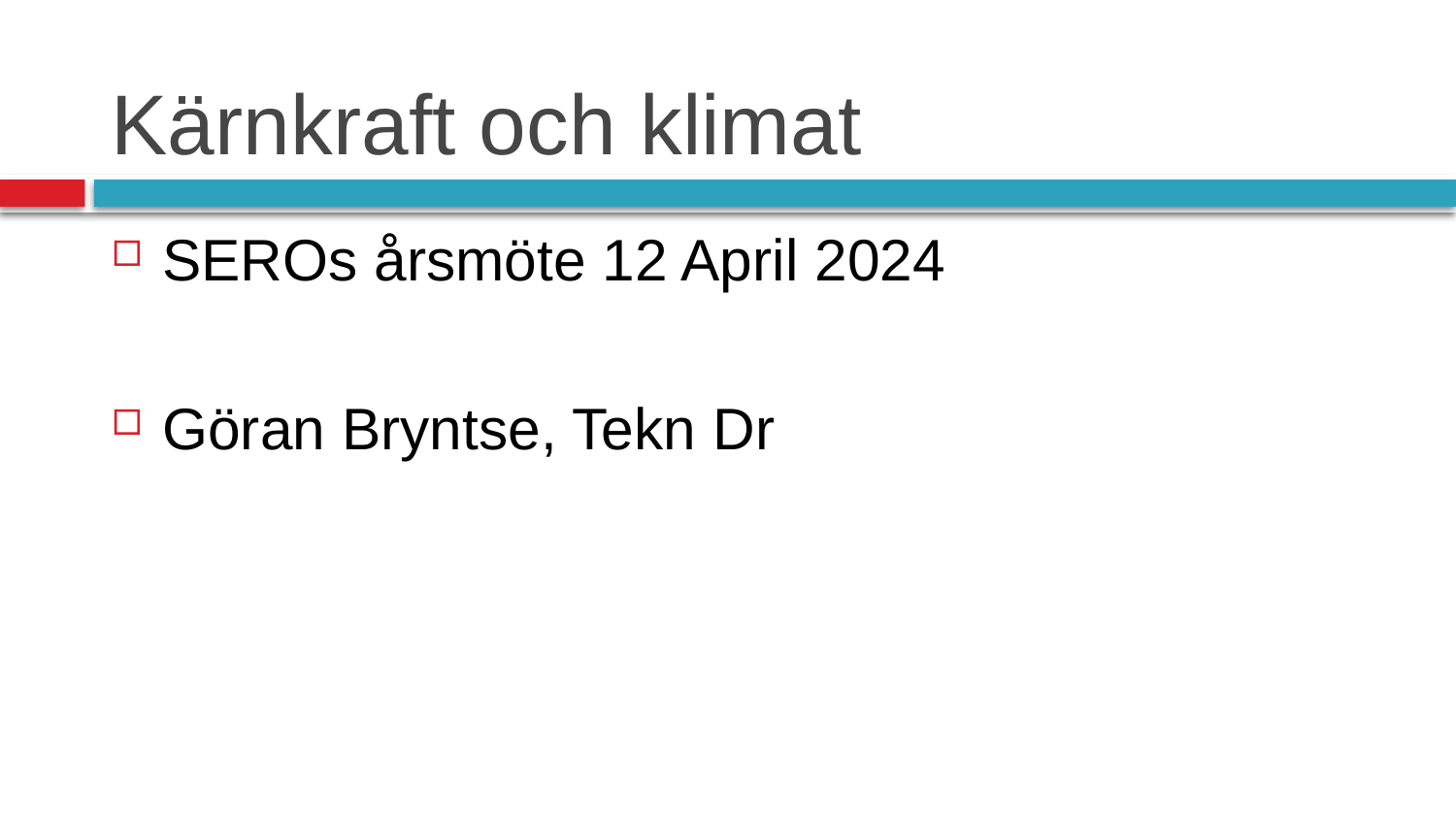

# Kärnkraft och klimat
SEROs årsmöte 12 April 2024

Göran Bryntse, Tekn Dr